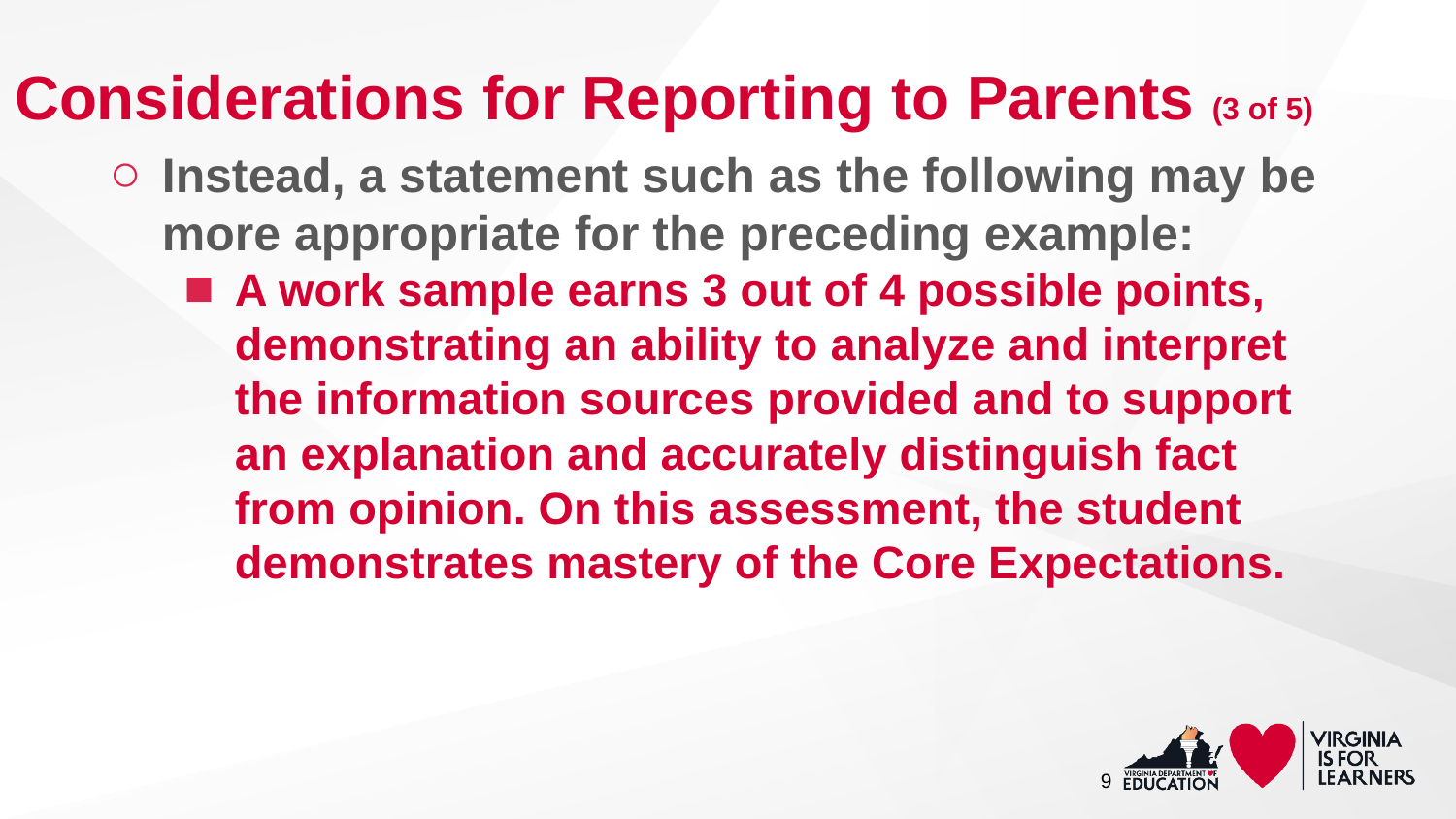

# Considerations for Reporting to Parents (3 of 5)
Instead, a statement such as the following may be more appropriate for the preceding example:
A work sample earns 3 out of 4 possible points, demonstrating an ability to analyze and interpret the information sources provided and to support an explanation and accurately distinguish fact from opinion. On this assessment, the student demonstrates mastery of the Core Expectations.
9